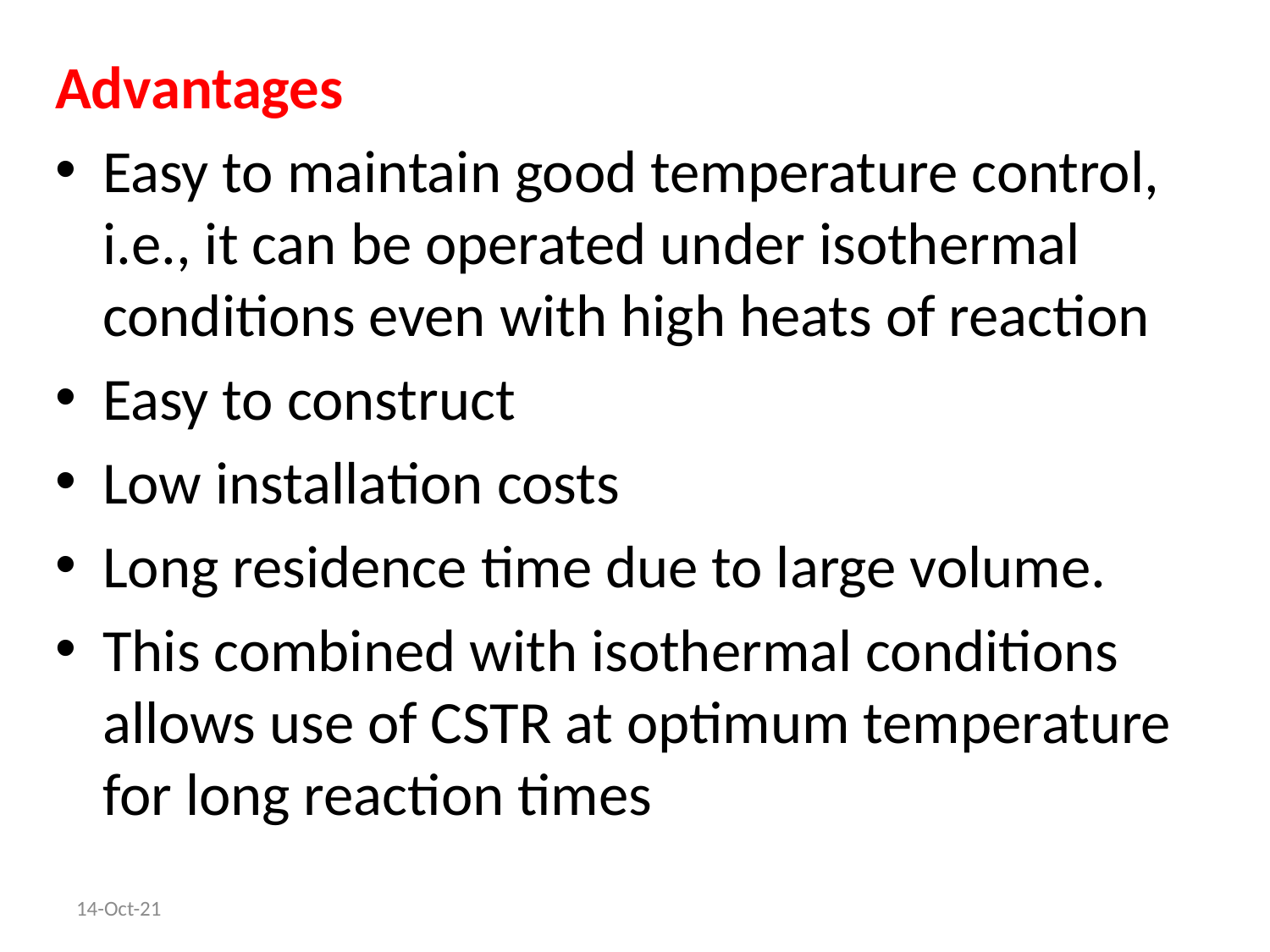

Advantages
Easy to maintain good temperature control, i.e., it can be operated under isothermal conditions even with high heats of reaction
Easy to construct
Low installation costs
Long residence time due to large volume.
This combined with isothermal conditions allows use of CSTR at optimum temperature for long reaction times
14-Oct-21